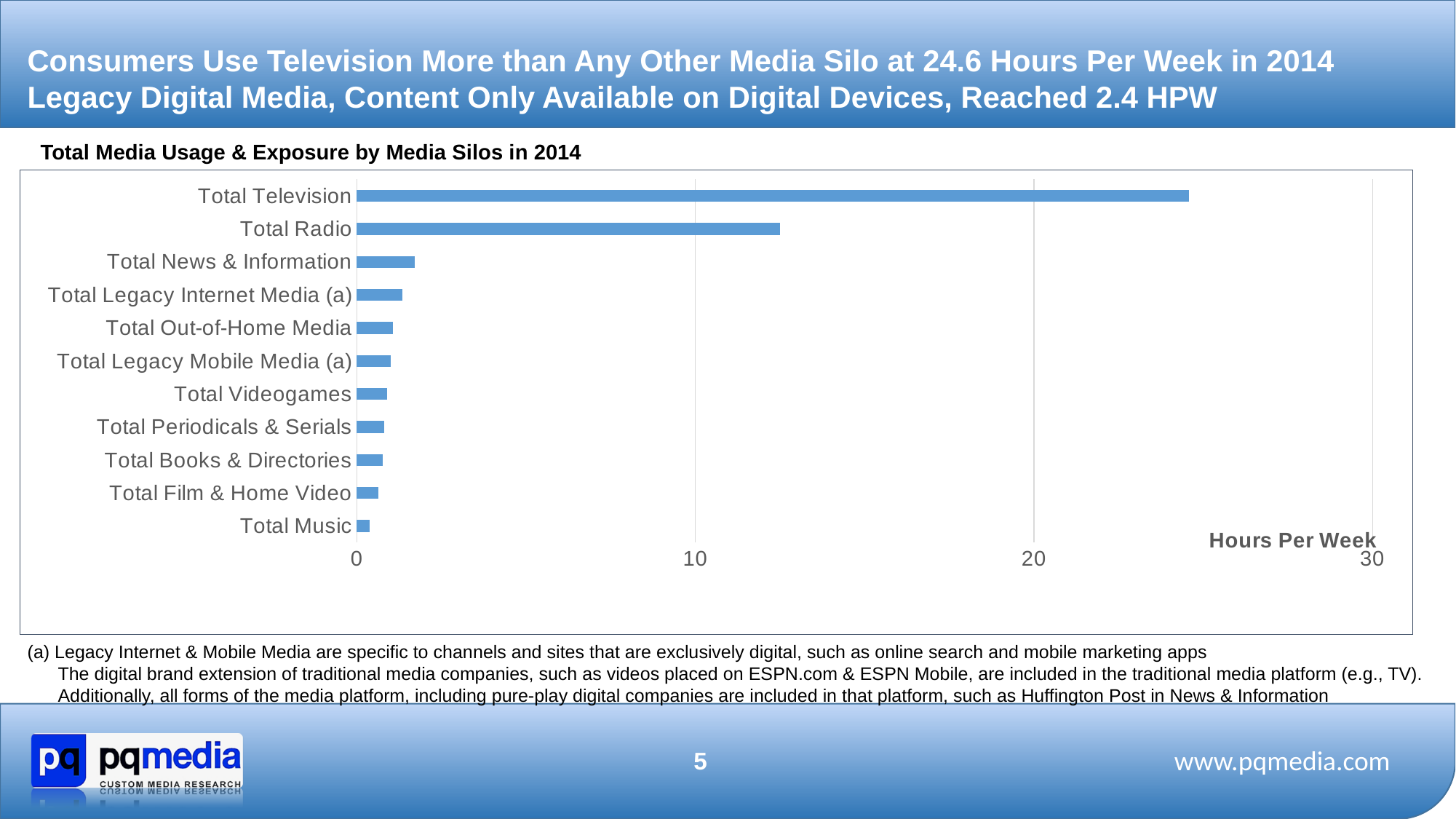

Consumers Use Television More than Any Other Media Silo at 24.6 Hours Per Week in 2014
Legacy Digital Media, Content Only Available on Digital Devices, Reached 2.4 HPW
 Total Media Usage & Exposure by Media Silos in 2014

### Chart

| Category | Silo |
|---|---|
| Total Music | 0.37028843407652623 |
| Total Film & Home Video | 0.6327716372892633 |
| Total Books & Directories | 0.758973722955814 |
| Total Periodicals & Serials | 0.8074854552267157 |
| Total Videogames | 0.8858721968630884 |
| Total Legacy Mobile Media (a) | 0.998741338478391 |
| Total Out-of-Home Media | 1.067154590601925 |
| Total Legacy Internet Media (a) | 1.3510143599120006 |
| Total News & Information | 1.709772222420004 |
| Total Radio | 12.50225370672626 |
| Total Television | 24.56764662396612 |
Legacy Internet & Mobile Media are specific to channels and sites that are exclusively digital, such as online search and mobile marketing apps
      The digital brand extension of traditional media companies, such as videos placed on ESPN.com & ESPN Mobile, are included in the traditional media platform (e.g., TV).
      Additionally, all forms of the media platform, including pure-play digital companies are included in that platform, such as Huffington Post in News & Information